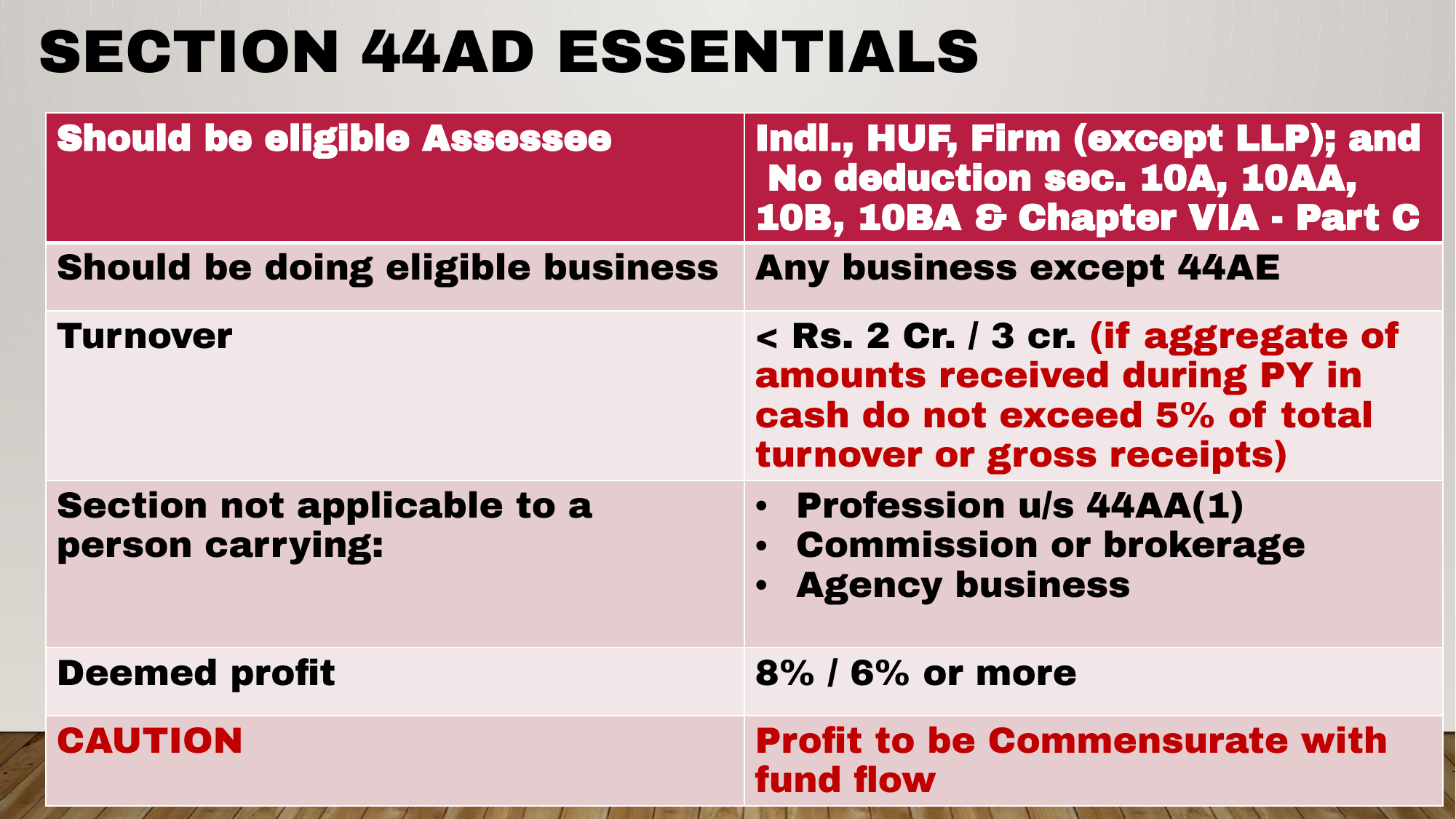

# SECTION 44AD ESSENTIALS
| Should be eligible Assessee | Indl., HUF, Firm (except LLP); and No deduction sec. 10A, 10AA, 10B, 10BA & Chapter VIA - Part C |
| --- | --- |
| Should be doing eligible business | Any business except 44AE |
| Turnover | < Rs. 2 Cr. / 3 cr. (if aggregate of amounts received during PY in cash do not exceed 5% of total turnover or gross receipts) |
| Section not applicable to a person carrying: | Profession u/s 44AA(1) Commission or brokerage Agency business |
| Deemed profit | 8% / 6% or more |
| CAUTION | Profit to be Commensurate with fund flow |